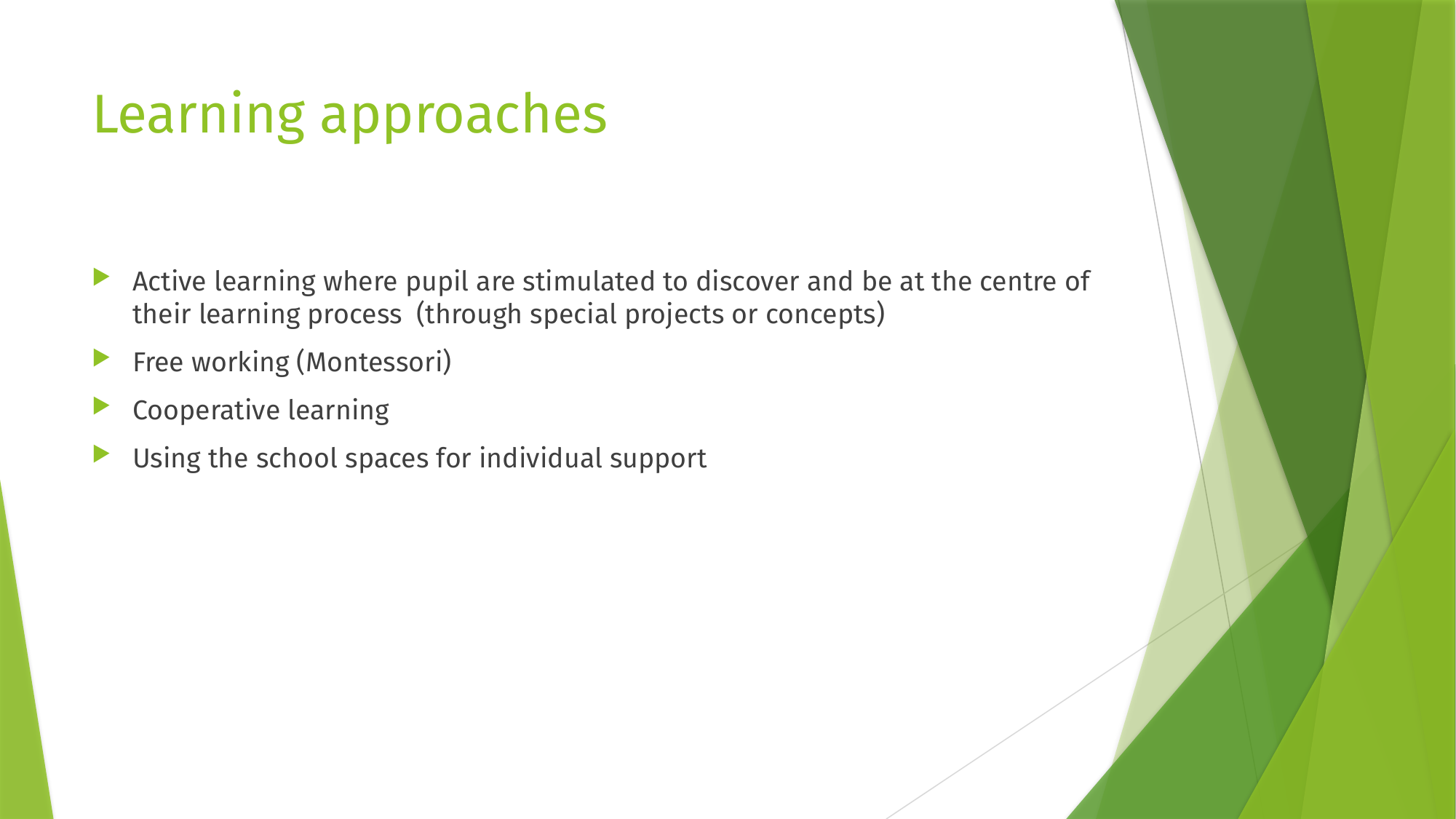

# Learning approaches
Active learning where pupil are stimulated to discover and be at the centre of their learning process  (through special projects or concepts)
Free working (Montessori)
Cooperative learning
Using the school spaces for individual support